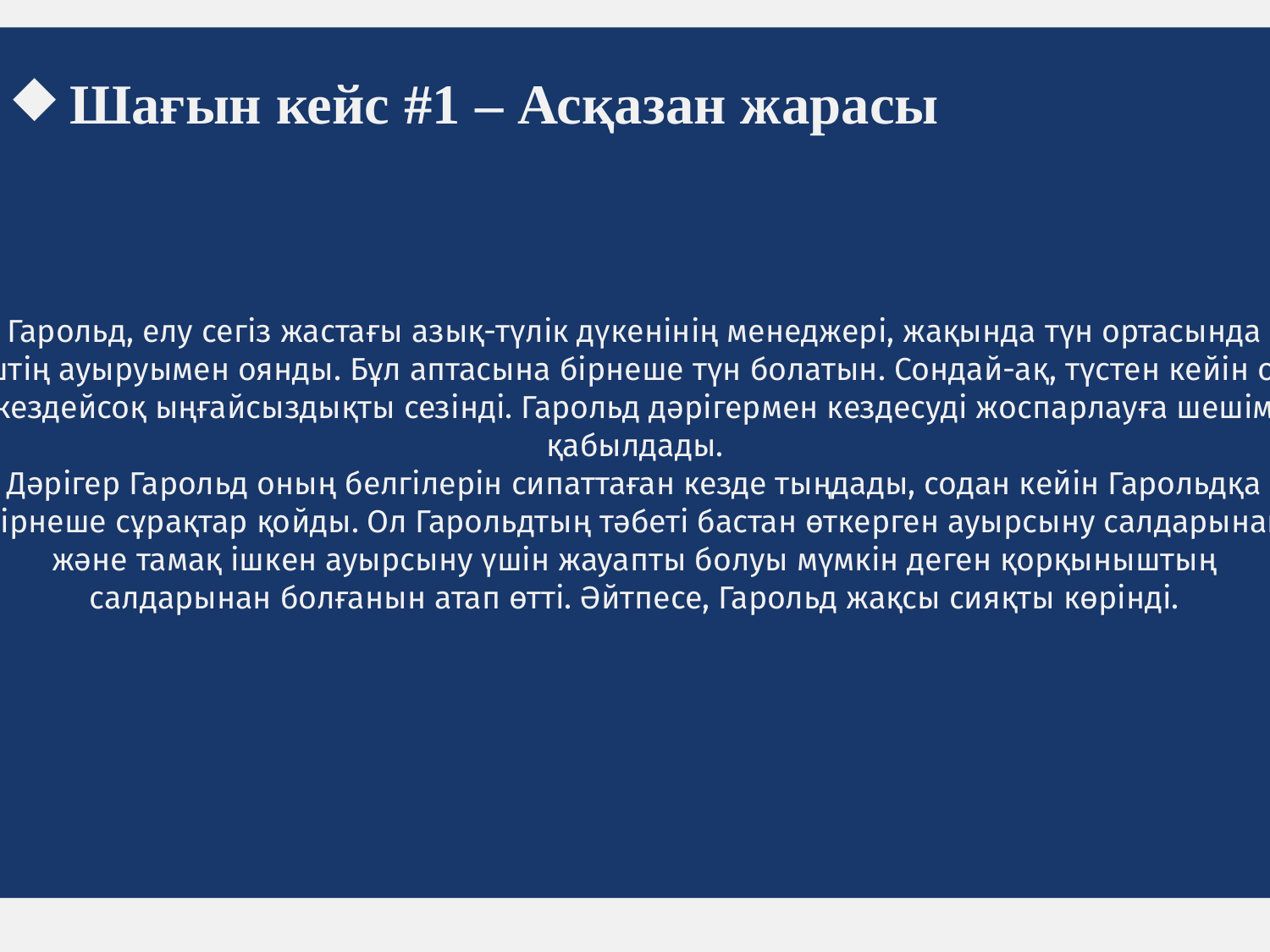

Шағын кейс #1 – Асқазан жарасы
Гарольд, елу сегіз жастағы азық-түлік дүкенінің менеджері, жақында түн ортасында іштің ауыруымен оянды. Бұл аптасына бірнеше түн болатын. Сондай-ақ, түстен кейін ол кездейсоқ ыңғайсыздықты сезінді. Гарольд дәрігермен кездесуді жоспарлауға шешім қабылдады.
Дәрігер Гарольд оның белгілерін сипаттаған кезде тыңдады, содан кейін Гарольдқа бірнеше сұрақтар қойды. Ол Гарольдтың тәбеті бастан өткерген ауырсыну салдарынан және тамақ ішкен ауырсыну үшін жауапты болуы мүмкін деген қорқыныштың салдарынан болғанын атап өтті. Әйтпесе, Гарольд жақсы сияқты көрінді.